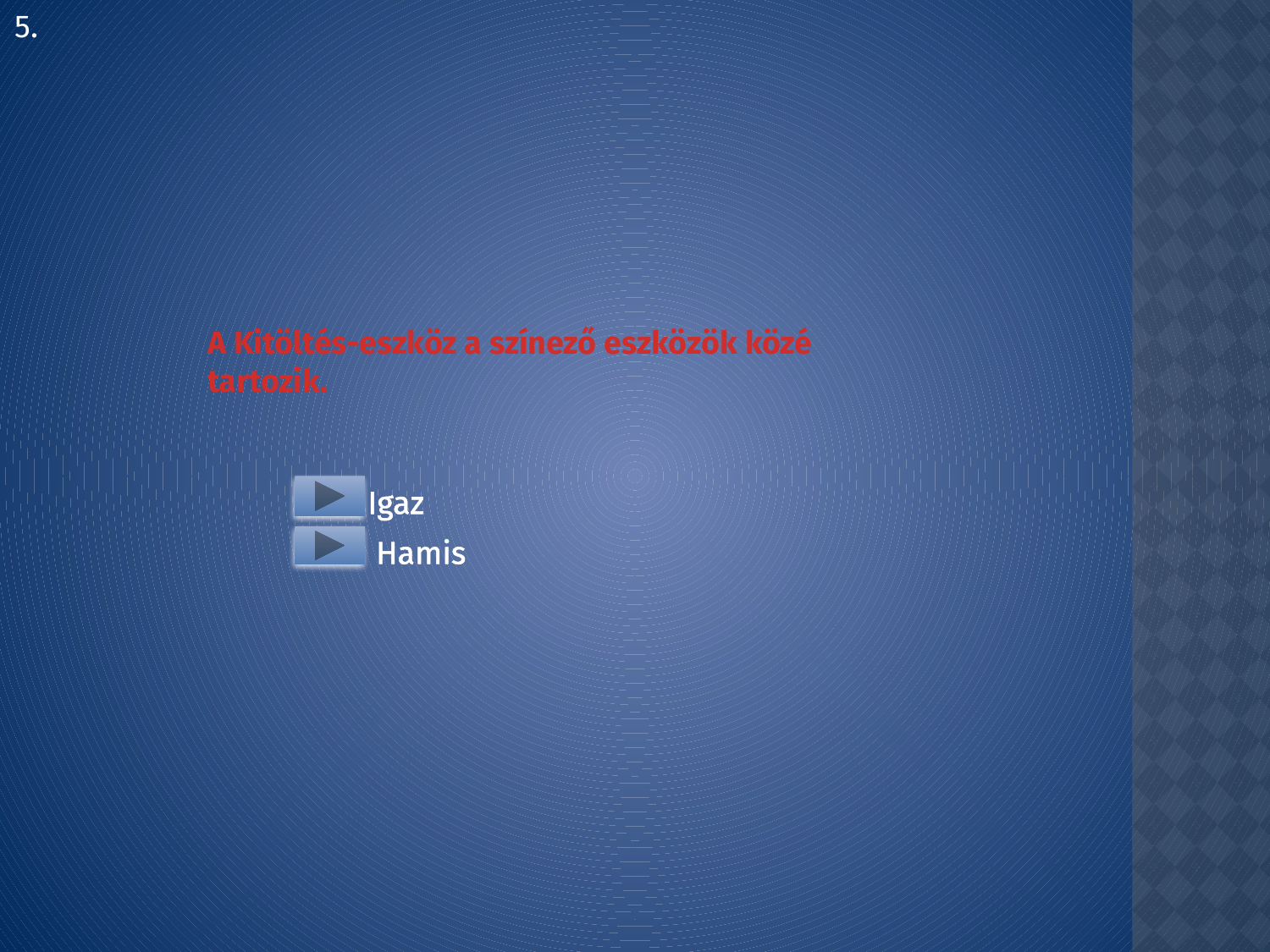

5.
A Kitöltés-eszköz a színező eszközök közé tartozik.

Igaz

Hamis